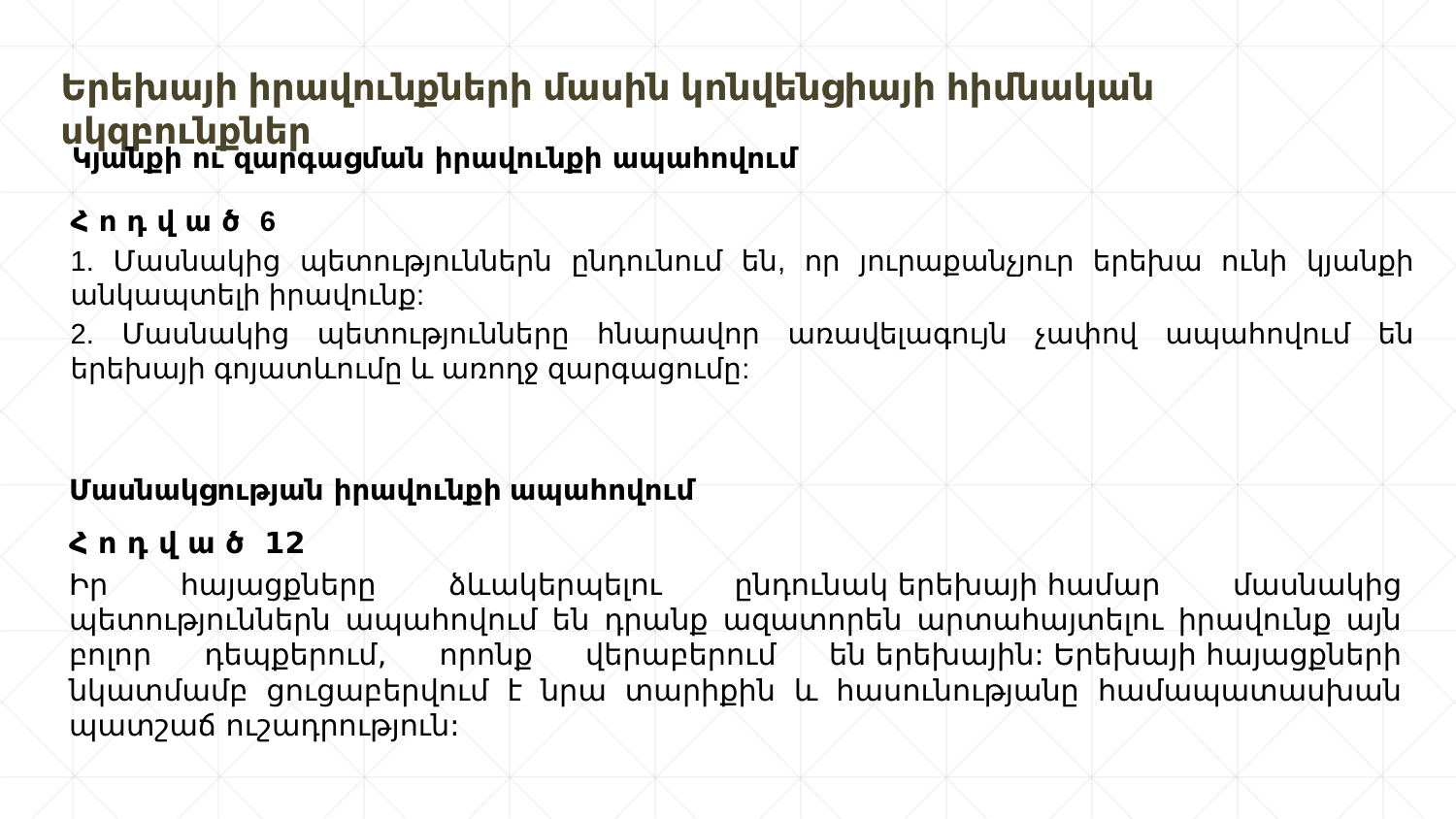

Երեխայի իրավունքների մասին կոնվենցիայի հիմնական սկզբունքներ
Կյանքի ու զարգացման իրավունքի ապահովում
Հ ո դ վ ա ծ  6
1. Մասնակից պետություններն ընդունում են, որ յուրաքանչյուր երեխա ունի կյանքի անկապտելի իրավունք:
2. Մասնակից պետությունները հնարավոր առավելագույն չափով ապահովում են երեխայի գոյատևումը և առողջ զարգացումը:

Մասնակցության իրավունքի ապահովում

Հ ո դ վ ա ծ  12
Իր հայացքները ձևակերպելու ընդունակ երեխայի համար մասնակից պետություններն ապահովում են դրանք ազատորեն արտահայտելու իրավունք այն բոլոր դեպքերում, որոնք վերաբերում են երեխային: Երեխայի հայացքների նկատմամբ ցուցաբերվում է նրա տարիքին և հասունությանը համապատասխան պատշաճ ուշադրություն: